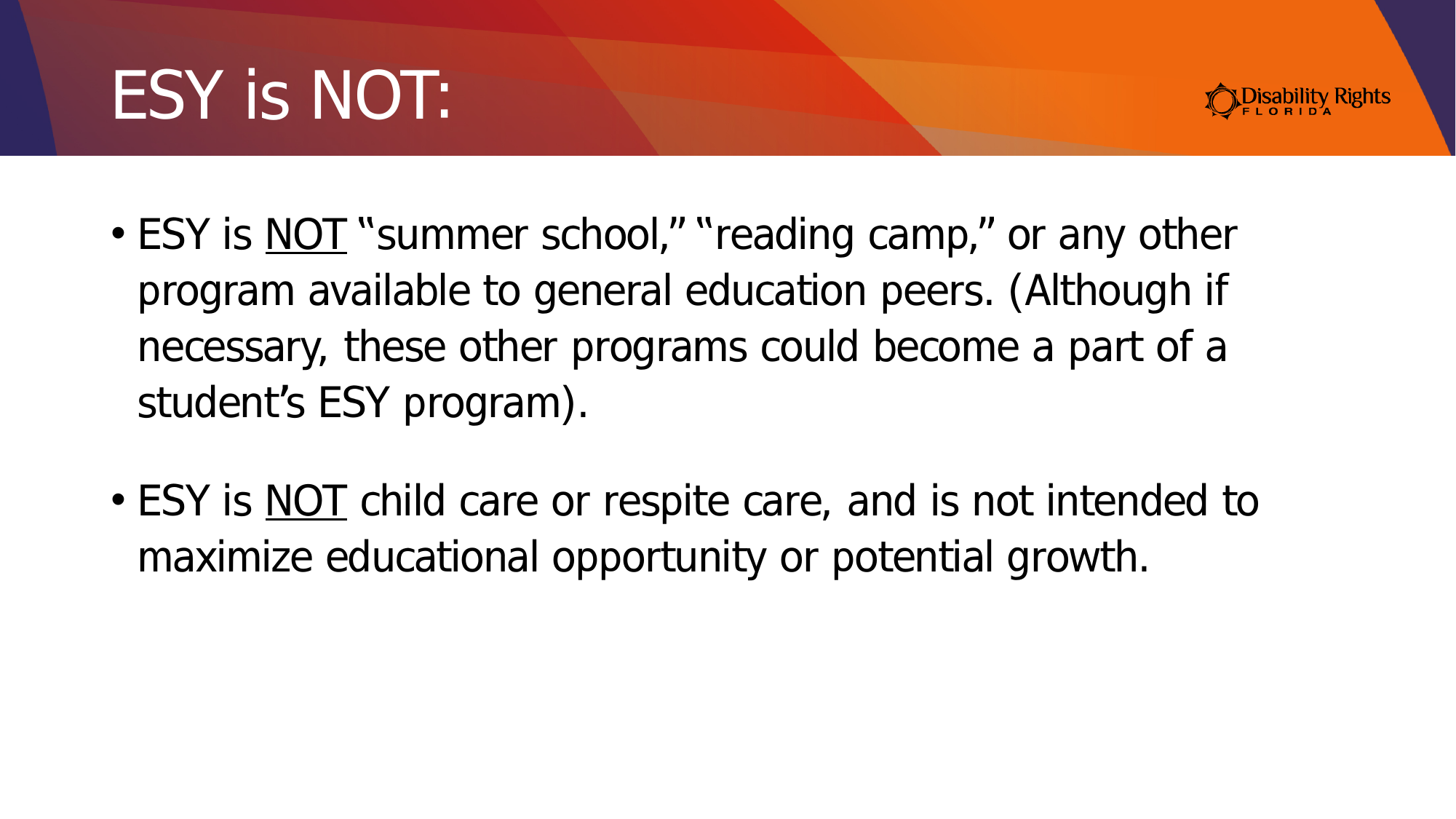

# ESY is NOT:
ESY is NOT “summer school,” “reading camp,” or any other program available to general education peers. (Although if necessary, these other programs could become a part of a student’s ESY program).
ESY is NOT child care or respite care, and is not intended to maximize educational opportunity or potential growth.